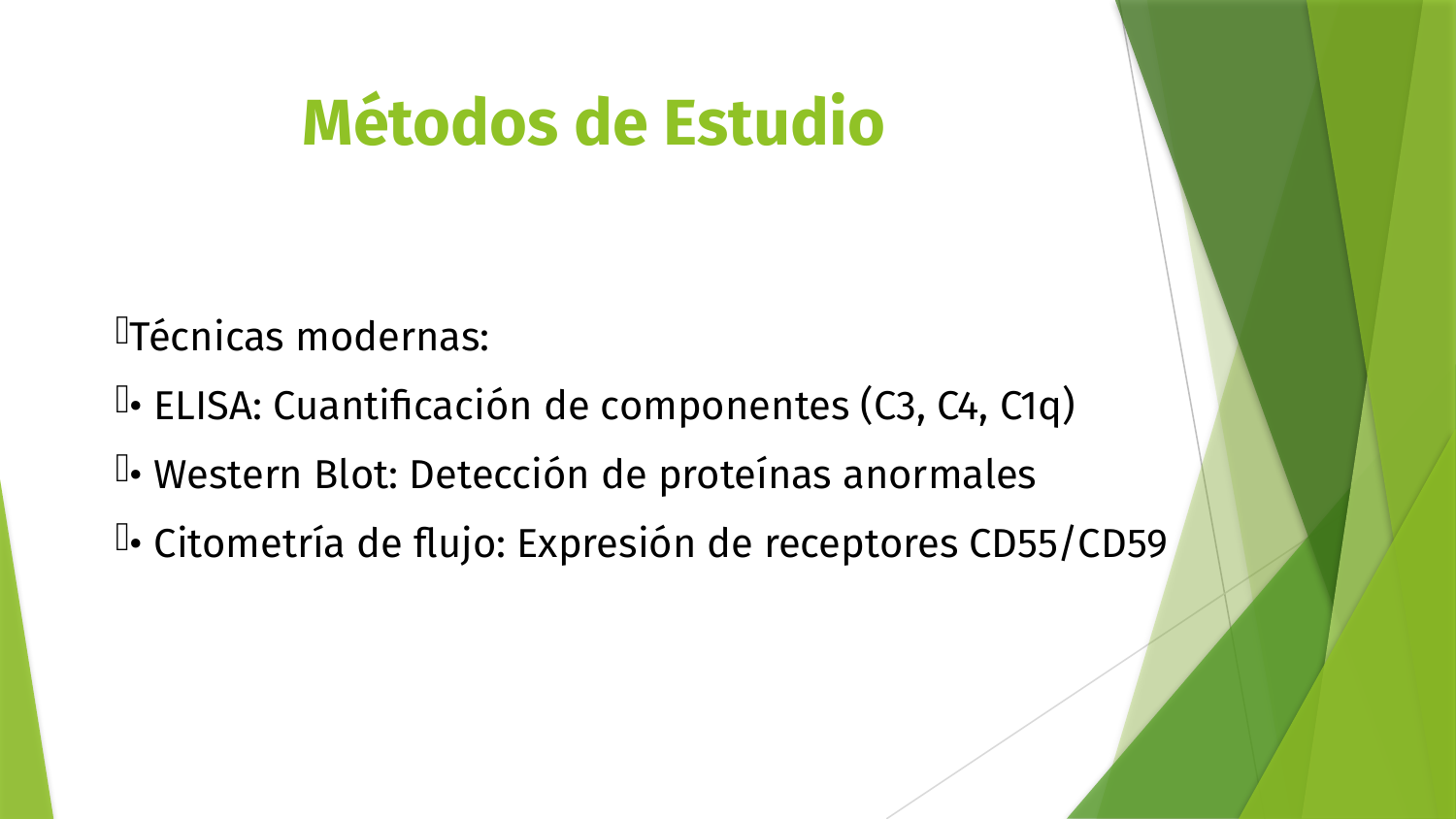

# Métodos de Estudio
Técnicas modernas:
• ELISA: Cuantificación de componentes (C3, C4, C1q)
• Western Blot: Detección de proteínas anormales
• Citometría de flujo: Expresión de receptores CD55/CD59